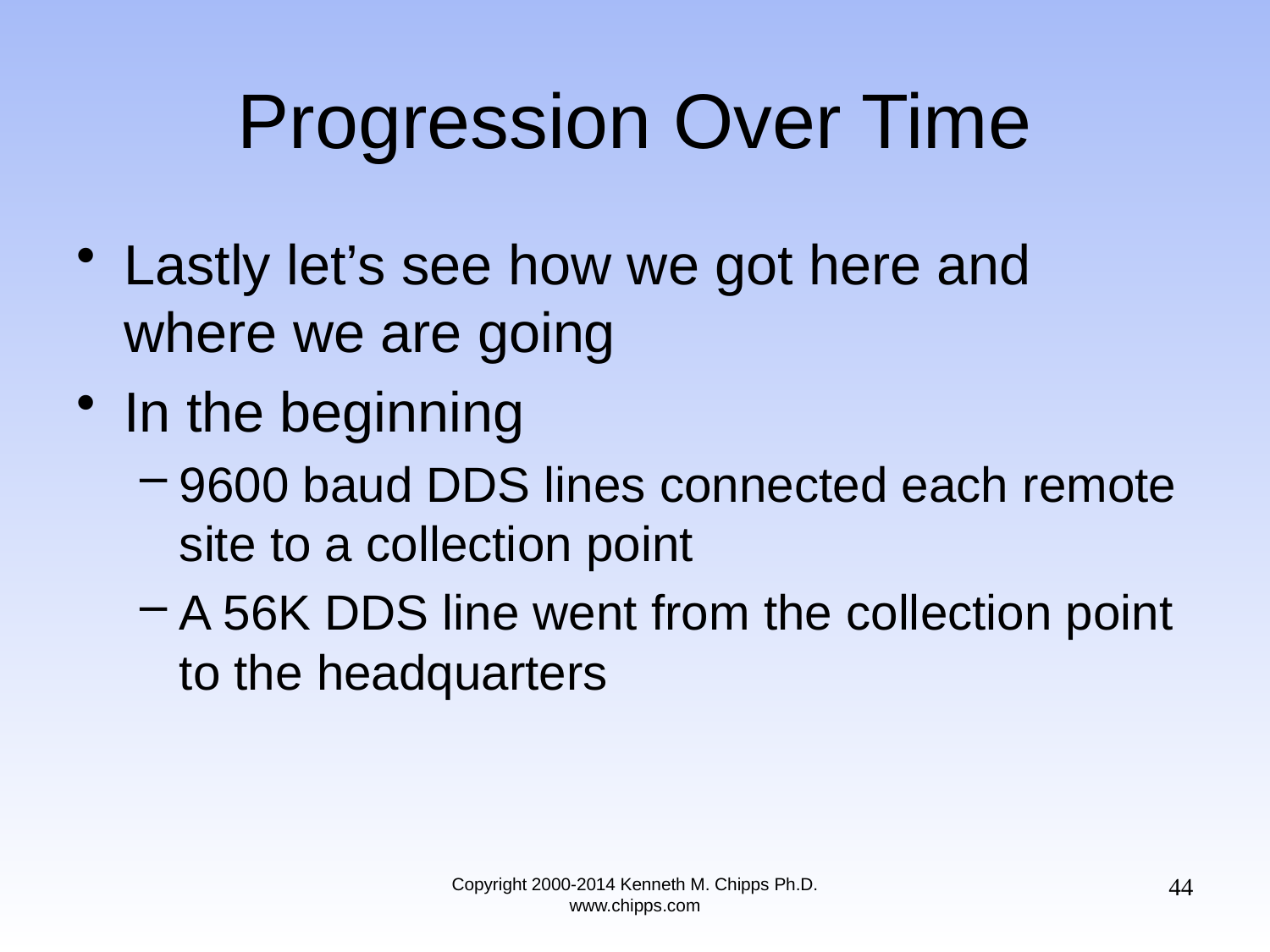

# Progression Over Time
Lastly let’s see how we got here and where we are going
In the beginning
9600 baud DDS lines connected each remote site to a collection point
A 56K DDS line went from the collection point to the headquarters
44
Copyright 2000-2014 Kenneth M. Chipps Ph.D. www.chipps.com